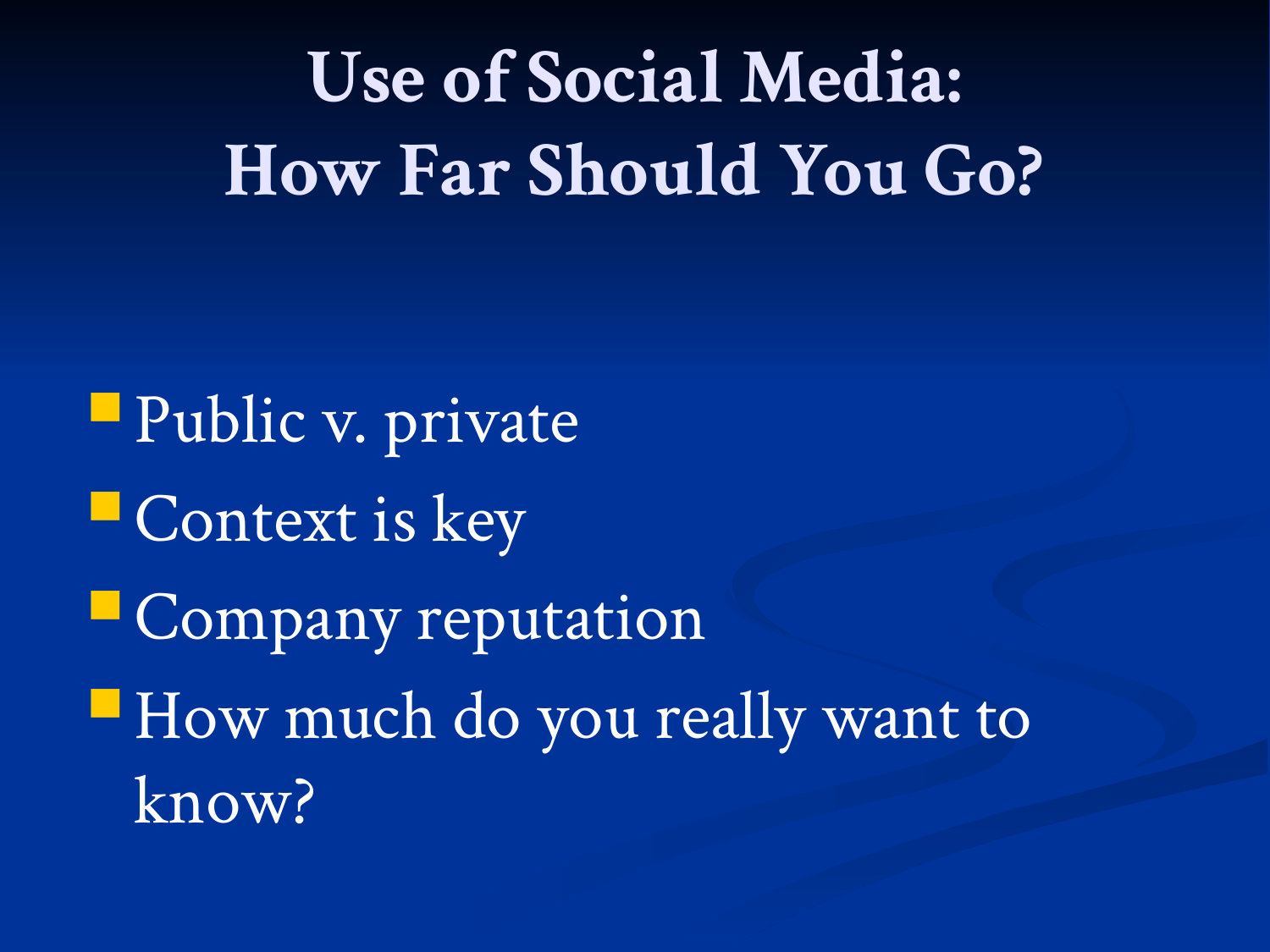

# Use of Social Media: How Far Should You Go?

Public v. private
Context is key
Company reputation
How much do you really want to know?